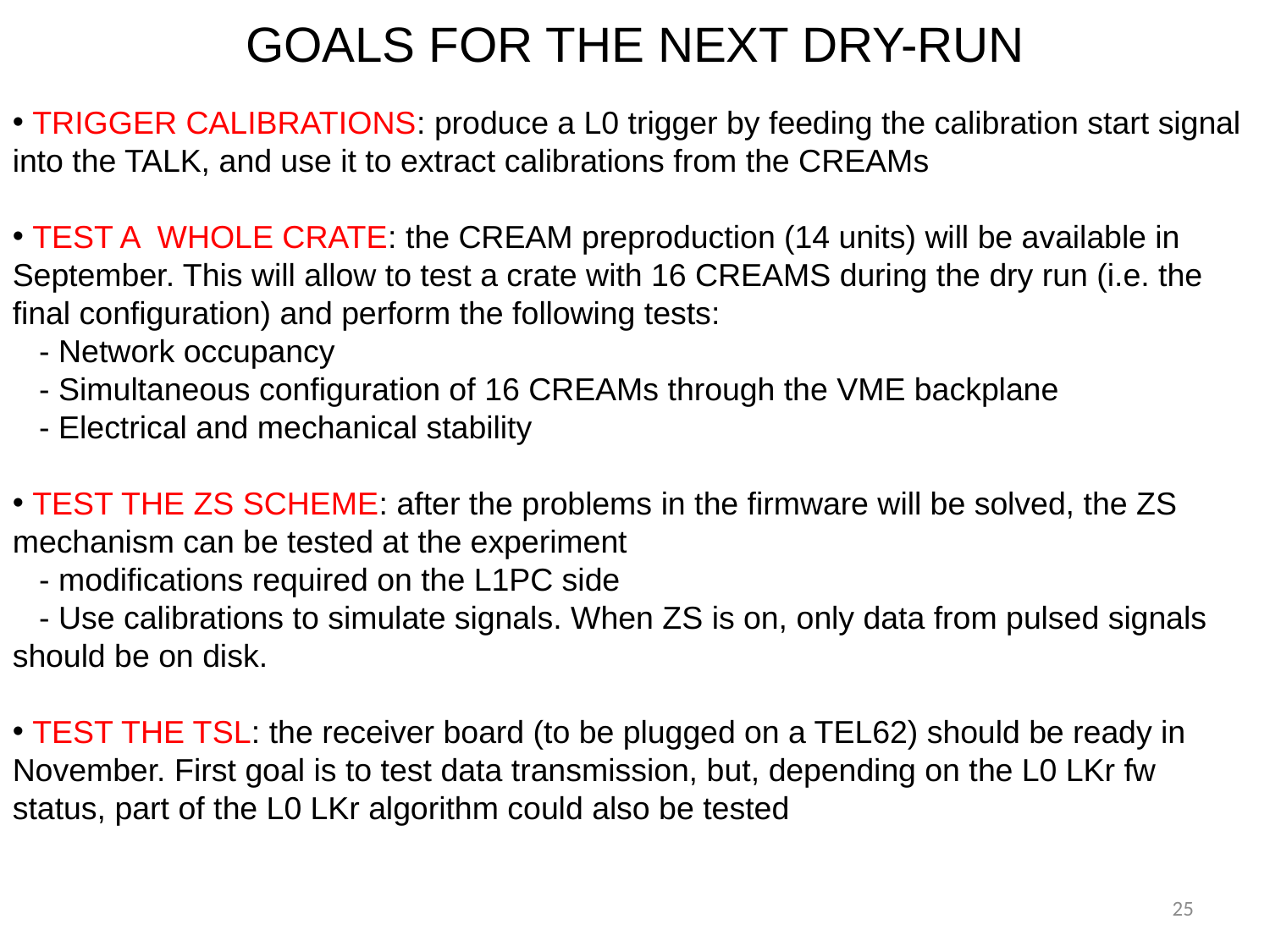

GOALS FOR THE NEXT DRY-RUN
 TRIGGER CALIBRATIONS: produce a L0 trigger by feeding the calibration start signal into the TALK, and use it to extract calibrations from the CREAMs

 TEST A  WHOLE CRATE: the CREAM preproduction (14 units) will be available in September. This will allow to test a crate with 16 CREAMS during the dry run (i.e. the final configuration) and perform the following tests:
   - Network occupancy
   - Simultaneous configuration of 16 CREAMs through the VME backplane
   - Electrical and mechanical stability

 TEST THE ZS SCHEME: after the problems in the firmware will be solved, the ZS mechanism can be tested at the experiment
   - modifications required on the L1PC side
   - Use calibrations to simulate signals. When ZS is on, only data from pulsed signals should be on disk.

 TEST THE TSL: the receiver board (to be plugged on a TEL62) should be ready in November. First goal is to test data transmission, but, depending on the L0 LKr fw status, part of the L0 LKr algorithm could also be tested
25